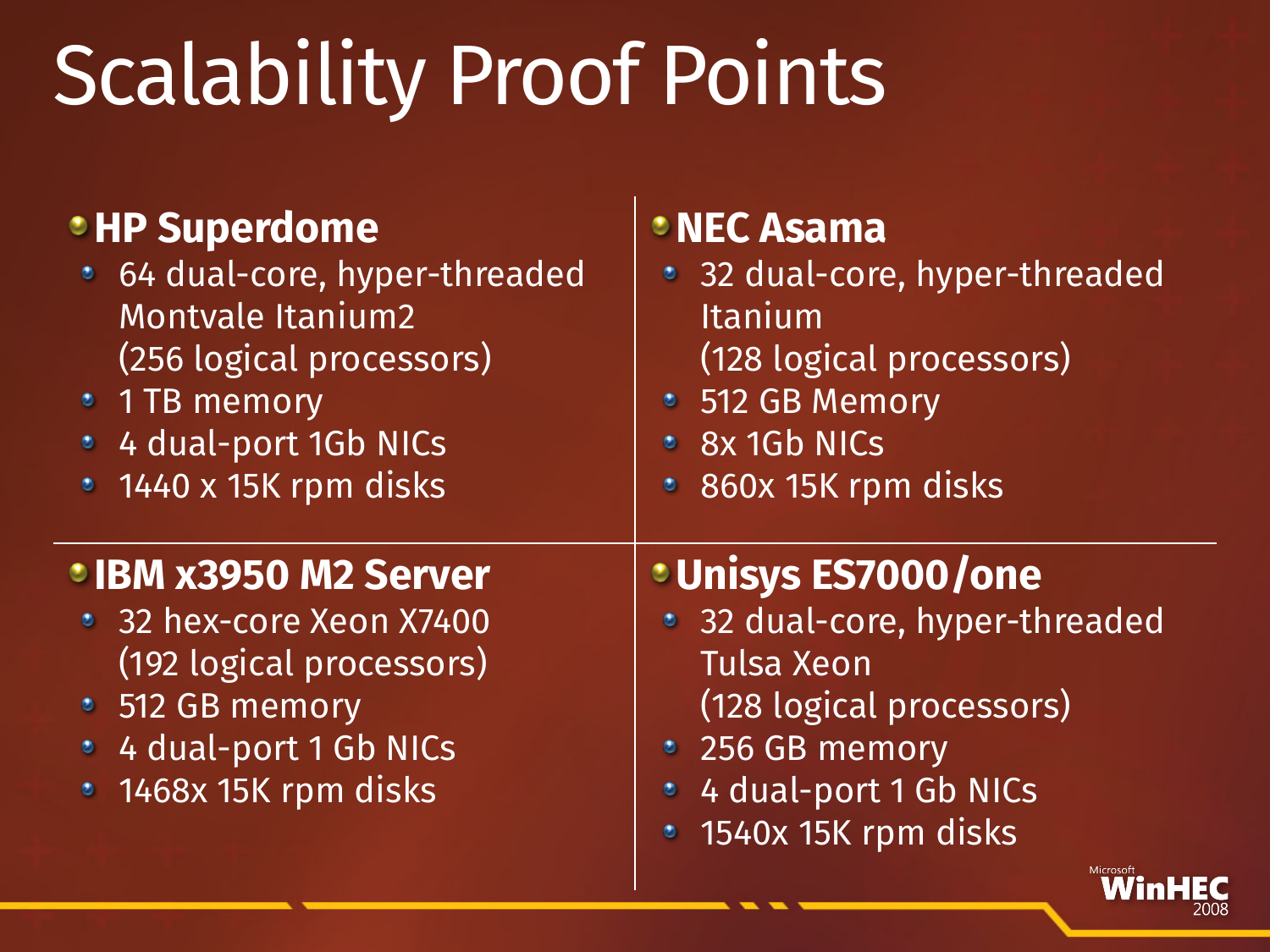

# Scalability Proof Points
| HP Superdome 64 dual-core, hyper-threaded Montvale Itanium2 (256 logical processors) 1 TB memory 4 dual-port 1Gb NICs 1440 x 15K rpm disks | NEC Asama 32 dual-core, hyper-threaded Itanium (128 logical processors) 512 GB Memory 8x 1Gb NICs 860x 15K rpm disks |
| --- | --- |
| IBM x3950 M2 Server 32 hex-core Xeon X7400 (192 logical processors) 512 GB memory 4 dual-port 1 Gb NICs 1468x 15K rpm disks | Unisys ES7000/one 32 dual-core, hyper-threaded Tulsa Xeon (128 logical processors) 256 GB memory 4 dual-port 1 Gb NICs 1540x 15K rpm disks |